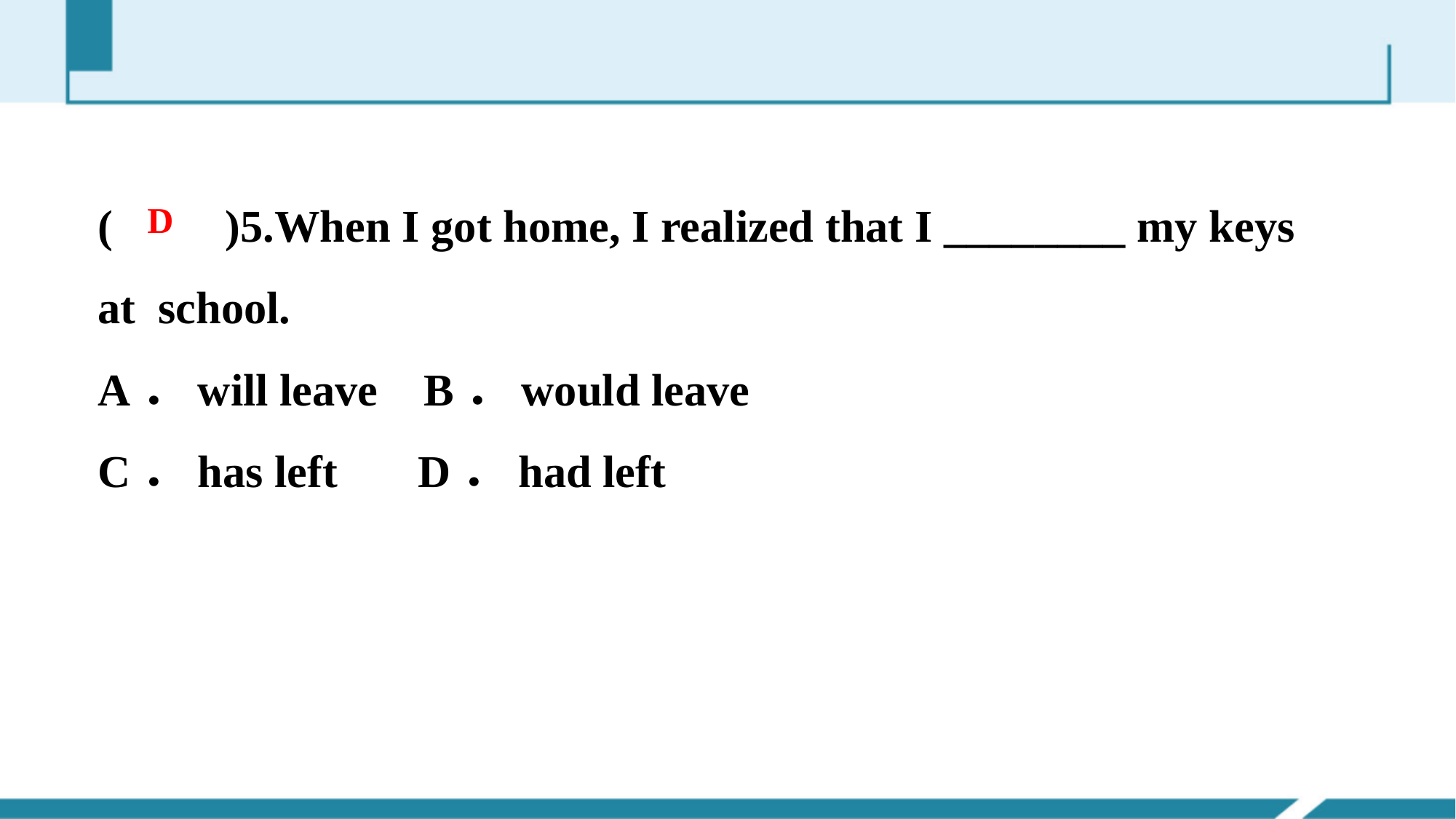

(　　)5.When I got home, I realized that I ________ my keys at  school.
A．will leave    B．would leave
C．has left       D．had left
D